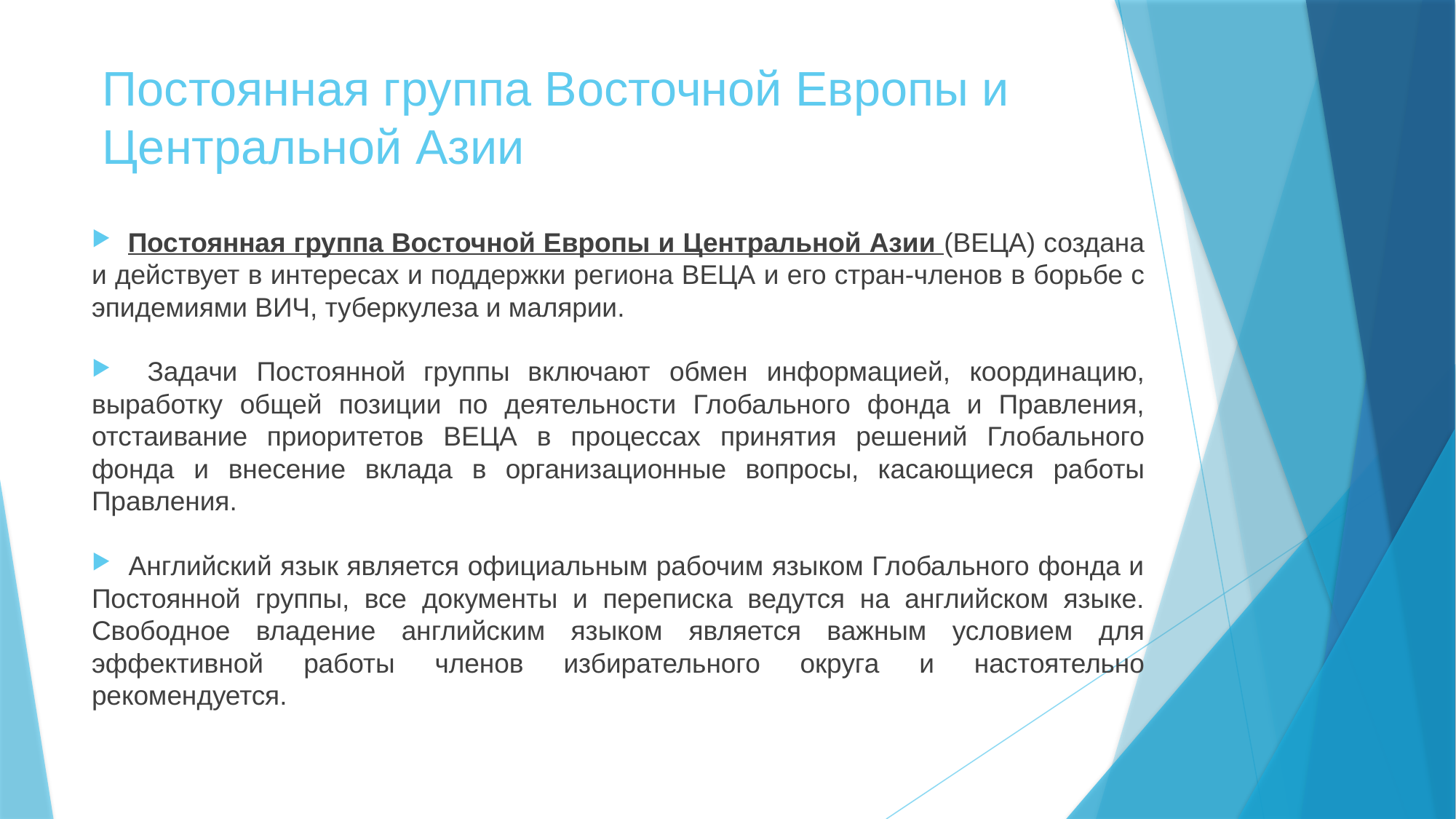

# Постоянная группа Восточной Европы и Центральной Азии
  Постоянная группа Восточной Европы и Центральной Азии (ВЕЦА) создана и действует в интересах и поддержки региона ВЕЦА и его стран-членов в борьбе с эпидемиями ВИЧ, туберкулеза и малярии.

  Задачи Постоянной группы включают обмен информацией, координацию, выработку общей позиции по деятельности Глобального фонда и Правления, отстаивание приоритетов ВЕЦА в процессах принятия решений Глобального фонда и внесение вклада в организационные вопросы, касающиеся работы Правления.

  Английский язык является официальным рабочим языком Глобального фонда и Постоянной группы, все документы и переписка ведутся на английском языке. Свободное владение английским языком является важным условием для эффективной работы членов избирательного округа и настоятельно рекомендуется.